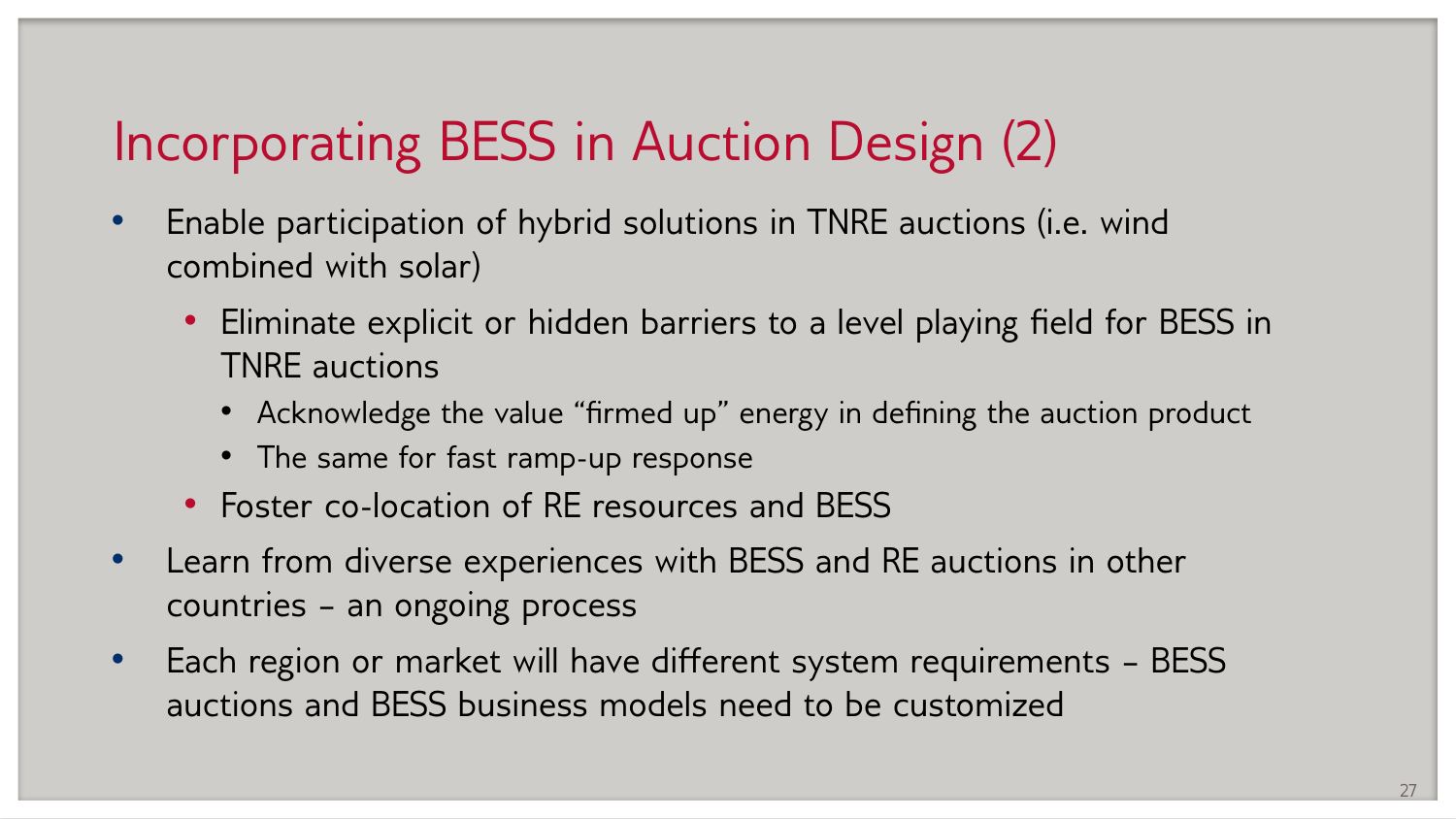

# Incorporating BESS in Auction Design (2)
Enable participation of hybrid solutions in TNRE auctions (i.e. wind combined with solar)
Eliminate explicit or hidden barriers to a level playing field for BESS in TNRE auctions
Acknowledge the value “firmed up” energy in defining the auction product
The same for fast ramp-up response
Foster co-location of RE resources and BESS
Learn from diverse experiences with BESS and RE auctions in other countries – an ongoing process
Each region or market will have different system requirements – BESS auctions and BESS business models need to be customized

27